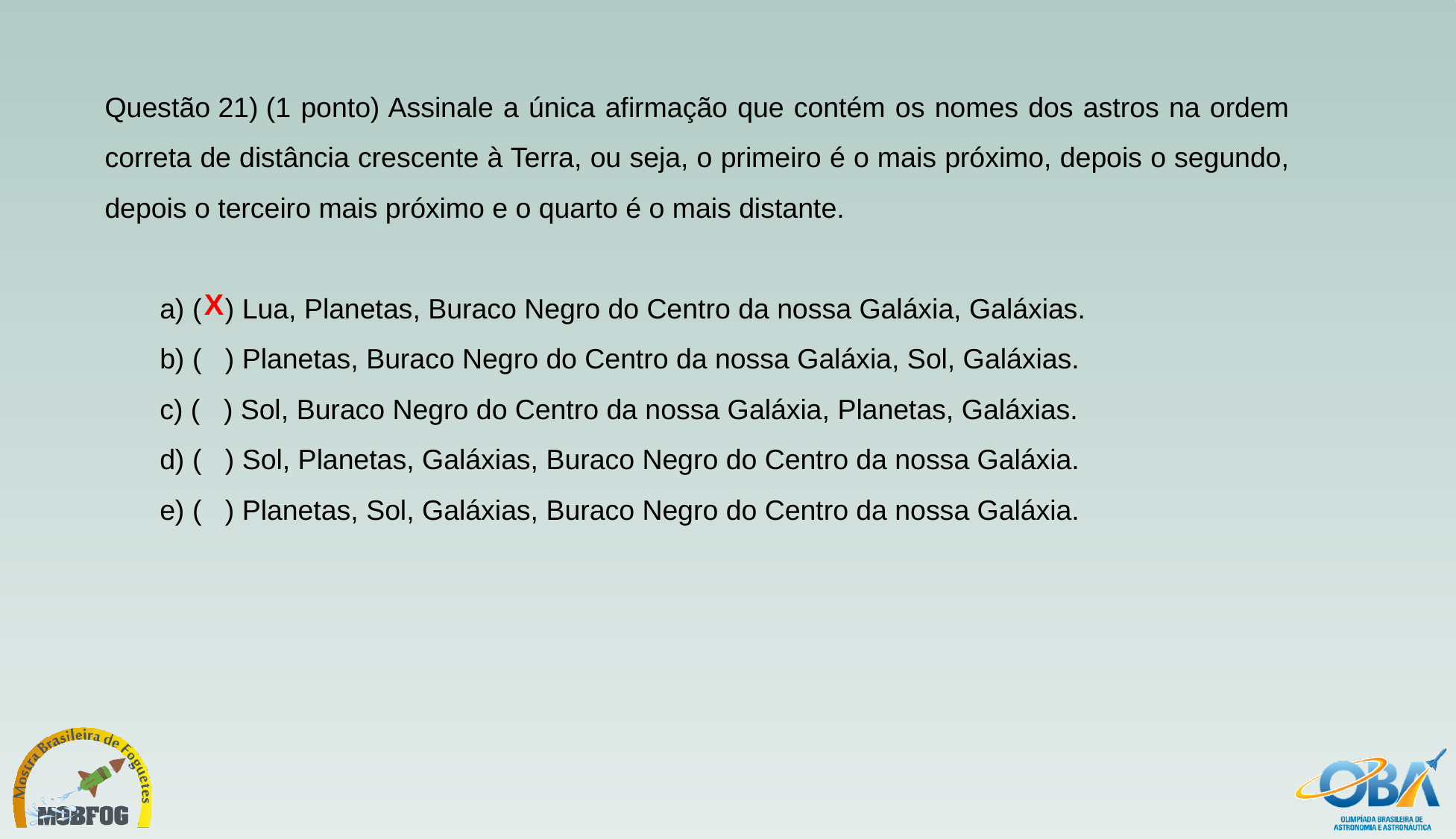

Questão 21) (1 ponto) Assinale a única afirmação que contém os nomes dos astros na ordem correta de distância crescente à Terra, ou seja, o primeiro é o mais próximo, depois o segundo, depois o terceiro mais próximo e o quarto é o mais distante.

a) (   ) Lua, Planetas, Buraco Negro do Centro da nossa Galáxia, Galáxias.
b) (   ) Planetas, Buraco Negro do Centro da nossa Galáxia, Sol, Galáxias.
c) (   ) Sol, Buraco Negro do Centro da nossa Galáxia, Planetas, Galáxias.
d) (   ) Sol, Planetas, Galáxias, Buraco Negro do Centro da nossa Galáxia.
e) (   ) Planetas, Sol, Galáxias, Buraco Negro do Centro da nossa Galáxia.
X